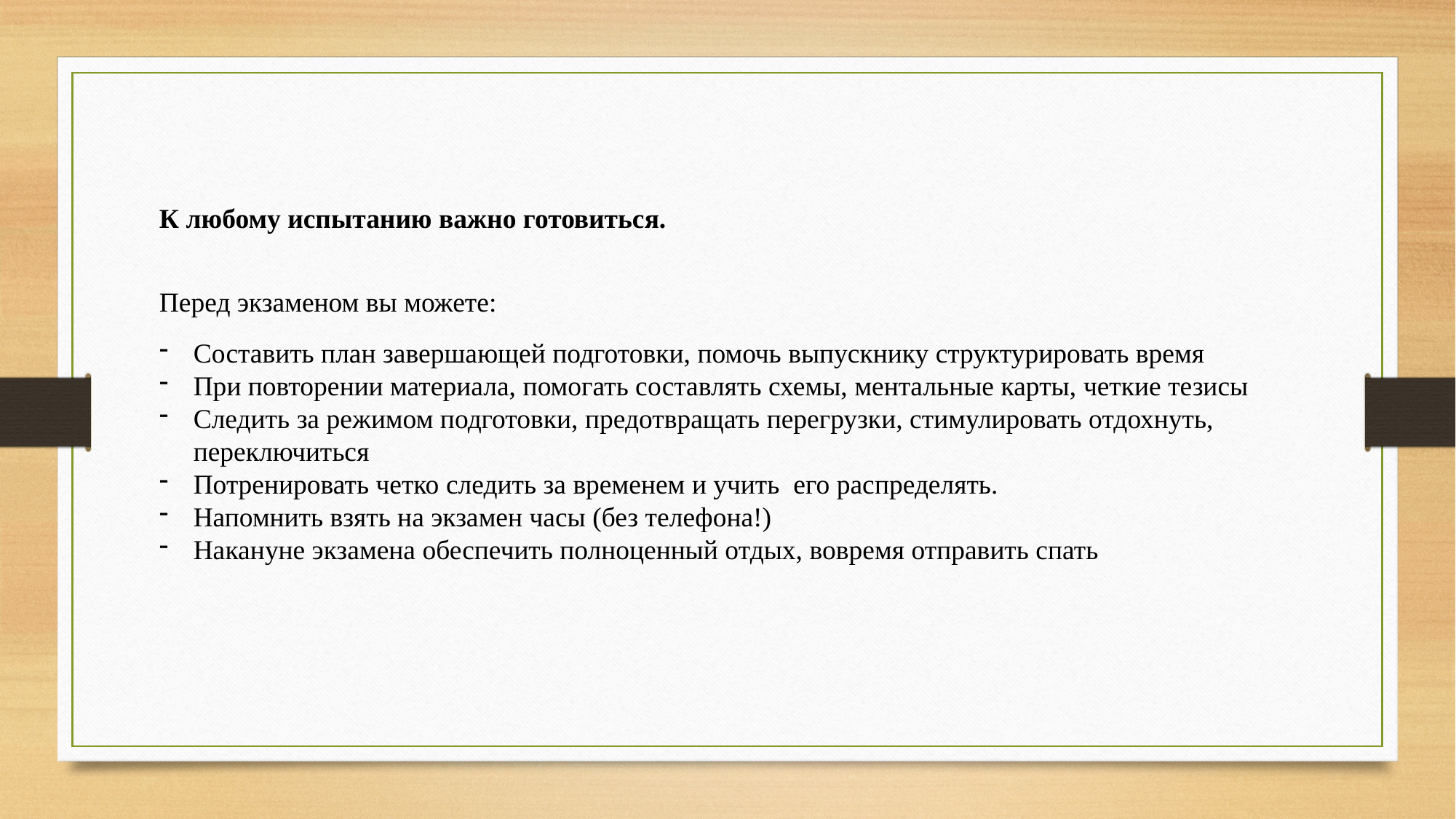

К любому испытанию важно готовиться.

Перед экзаменом вы можете:
Составить план завершающей подготовки, помочь выпускнику структурировать время
При повторении материала, помогать составлять схемы, ментальные карты, четкие тезисы
Следить за режимом подготовки, предотвращать перегрузки, стимулировать отдохнуть, переключиться
Потренировать четко следить за временем и учить  его распределять.
Напомнить взять на экзамен часы (без телефона!)
Накануне экзамена обеспечить полноценный отдых, вовремя отправить спать